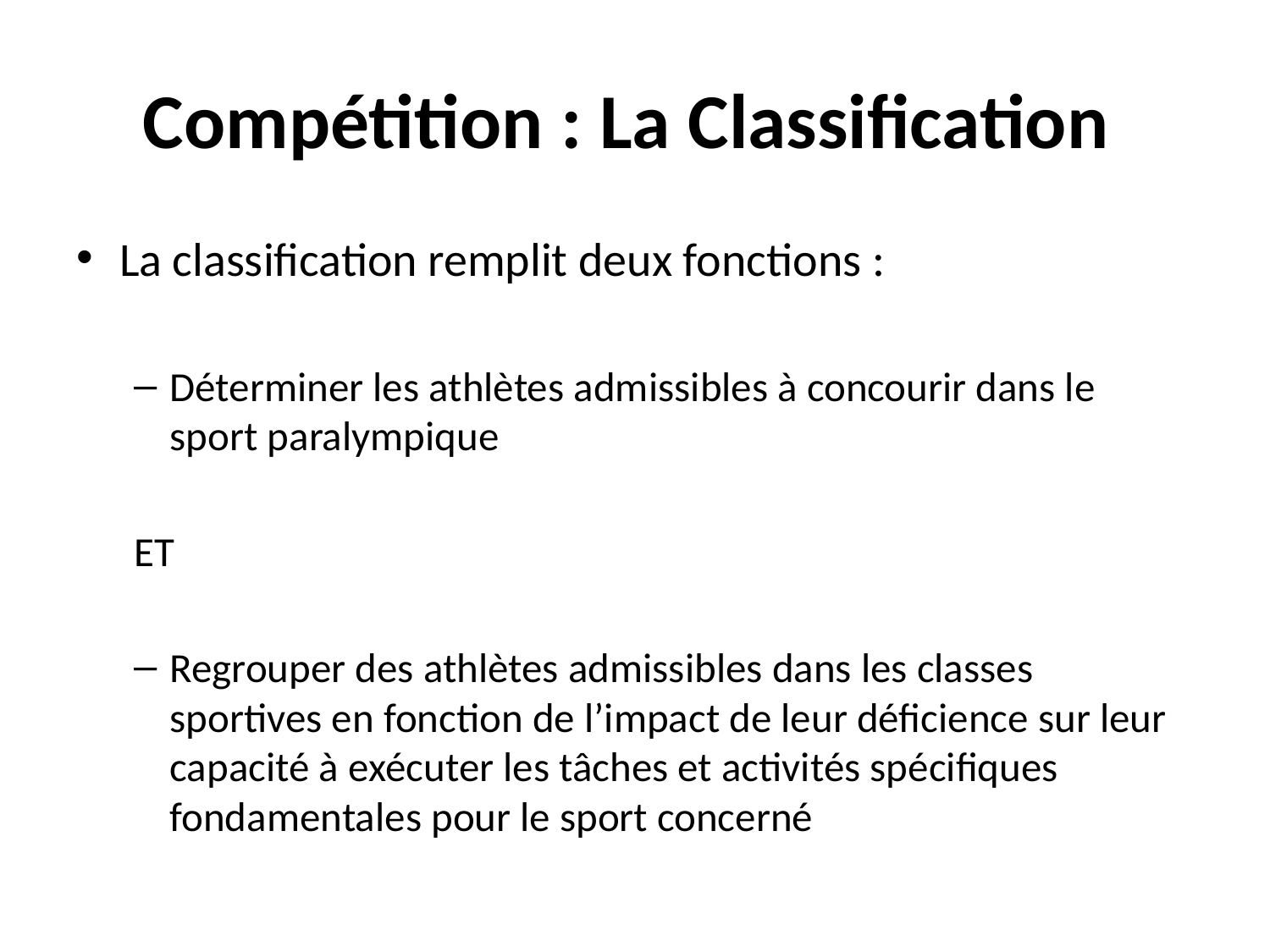

# Compétition : La Classification
La classification remplit deux fonctions :

Déterminer les athlètes admissibles à concourir dans le sport paralympique

ET

Regrouper des athlètes admissibles dans les classes sportives en fonction de l’impact de leur déficience sur leur capacité à exécuter les tâches et activités spécifiques fondamentales pour le sport concerné